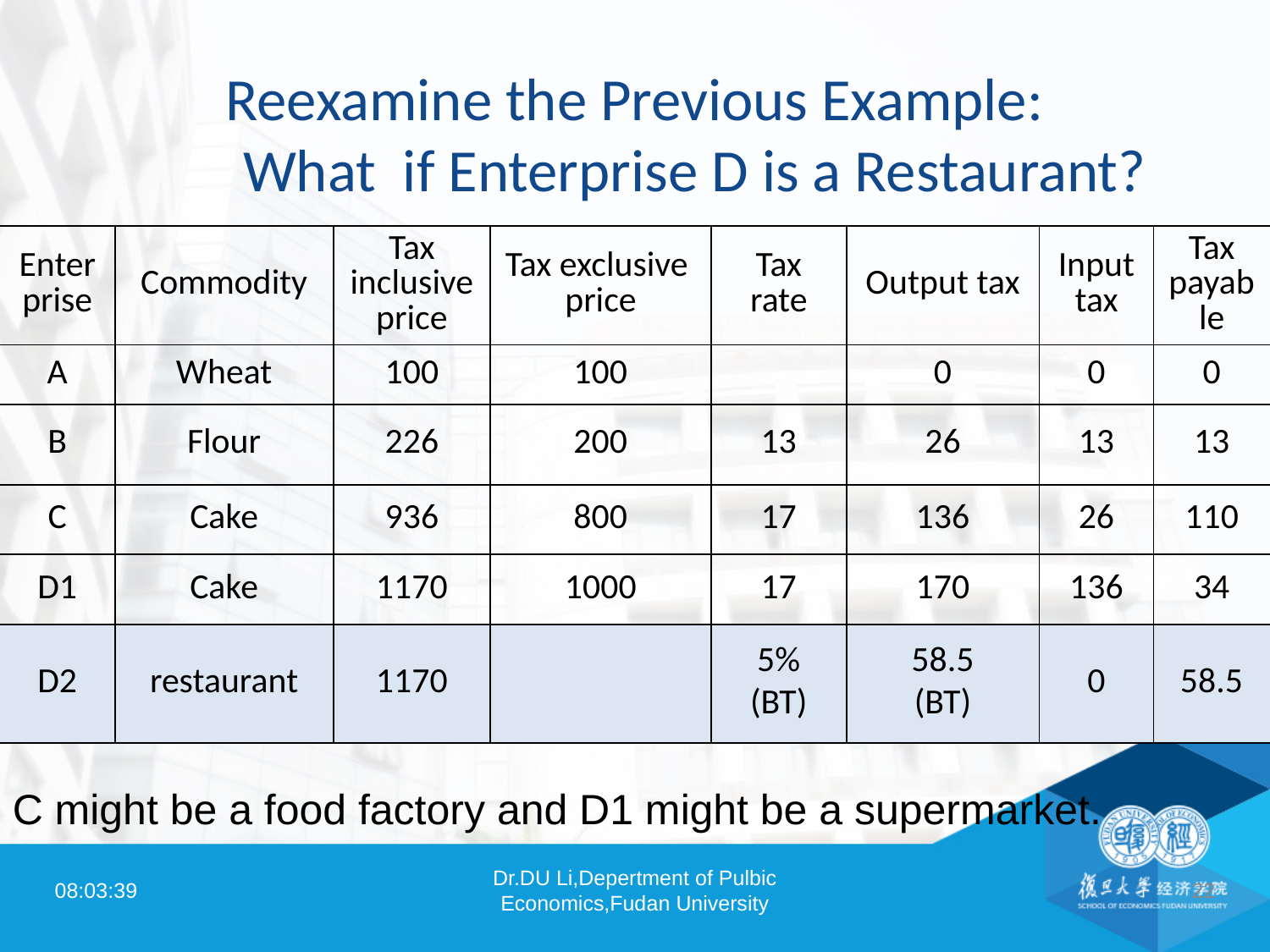

# Reexamine the Previous Example: What  if Enterprise D is a Restaurant?
| Enterprise | Commodity | Tax inclusive price | Tax exclusive price | Tax rate | Output tax | Input tax | Tax payable |
| --- | --- | --- | --- | --- | --- | --- | --- |
| A | Wheat | 100 | 100 |  | 0 | 0 | 0 |
| B | Flour | 226 | 200 | 13 | 26 | 13 | 13 |
| C | Cake | 936 | 800 | 17 | 136 | 26 | 110 |
| D1 | Cake | 1170 | 1000 | 17 | 170 | 136 | 34 |
| D2 | restaurant | 1170 |  | 5% (BT) | 58.5 (BT) | 0 | 58.5 |
C might be a food factory and D1 might be a supermarket.
08:03:39
Dr.DU Li,Depertment of Pulbic Economics,Fudan University
22